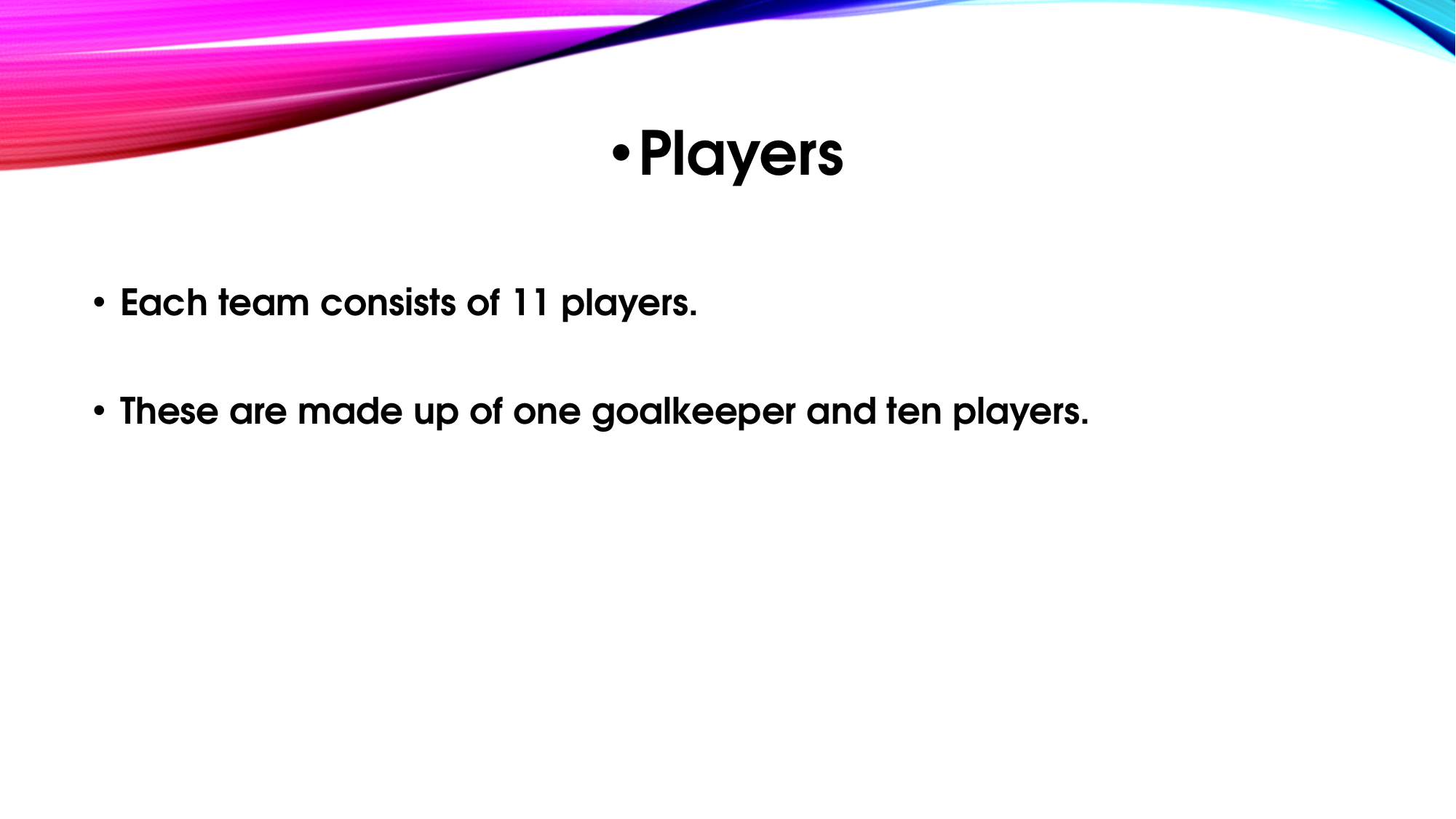

Players

Each team consists of 11 players.

These are made up of one goalkeeper and ten players.